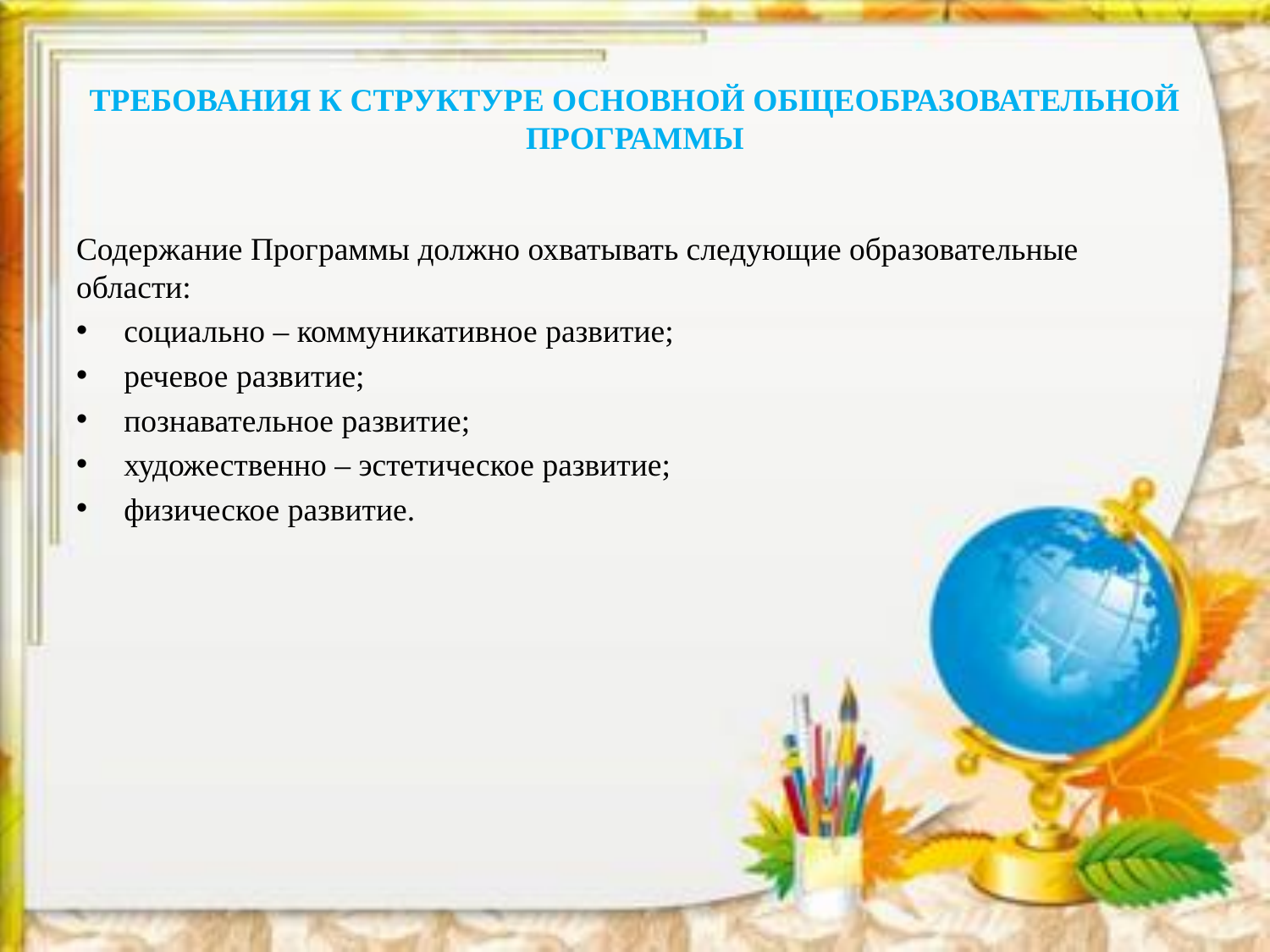

# ТРЕБОВАНИЯ К СТРУКТУРЕ ОСНОВНОЙ ОБЩЕОБРАЗОВАТЕЛЬНОЙ ПРОГРАММЫ
Содержание Программы должно охватывать следующие образовательные области:
социально – коммуникативное развитие;
речевое развитие;
познавательное развитие;
художественно – эстетическое развитие;
физическое развитие.